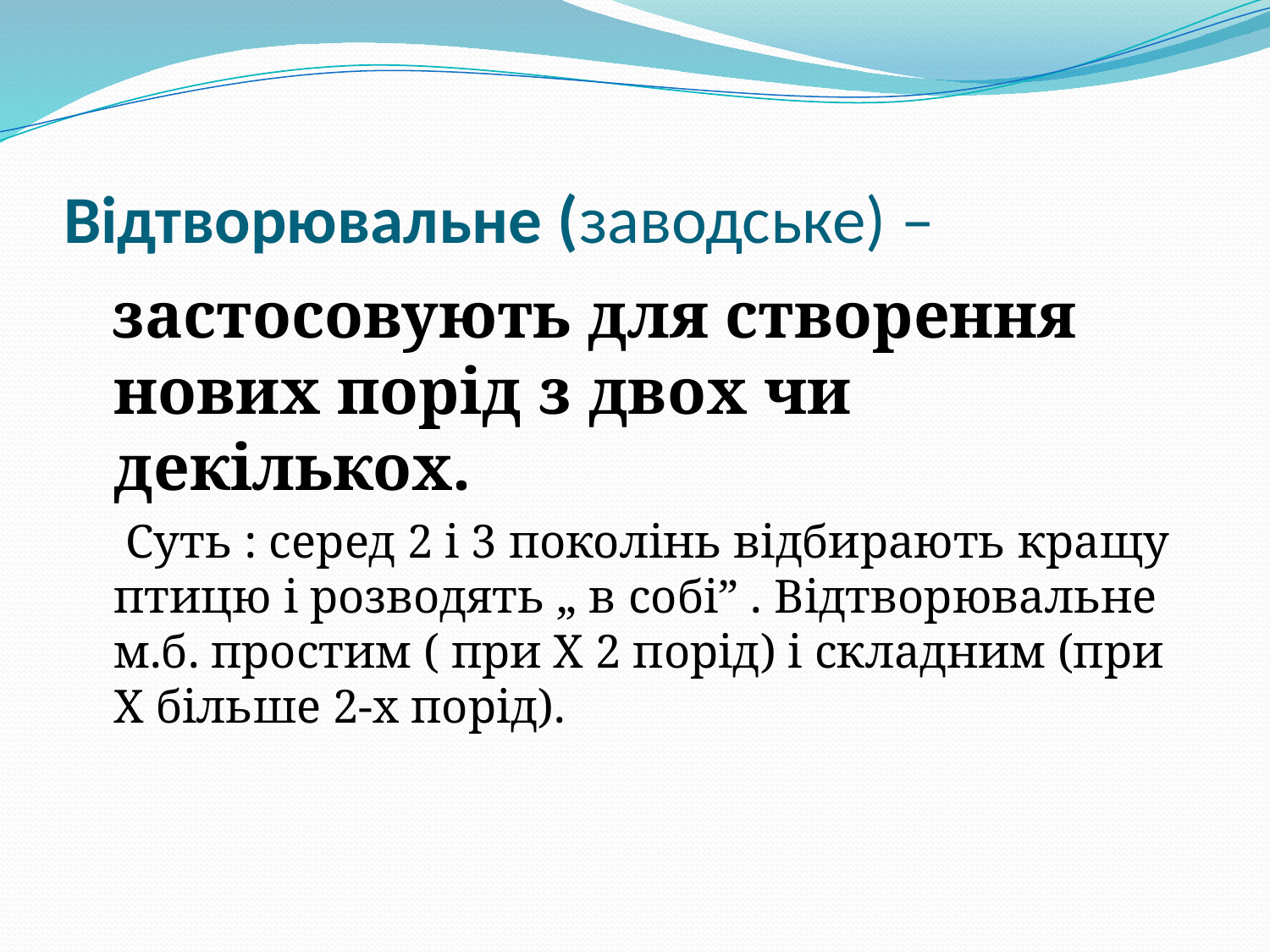

# Відтворювальне (заводське) –
   застосовують для створення нових порід з двох чи декількох.
	 Суть : серед 2 і 3 поколінь відбирають кращу птицю і розводять „ в собі” . Відтворювальне м.б. простим ( при Х 2 порід) і складним (при Х більше 2-х порід).